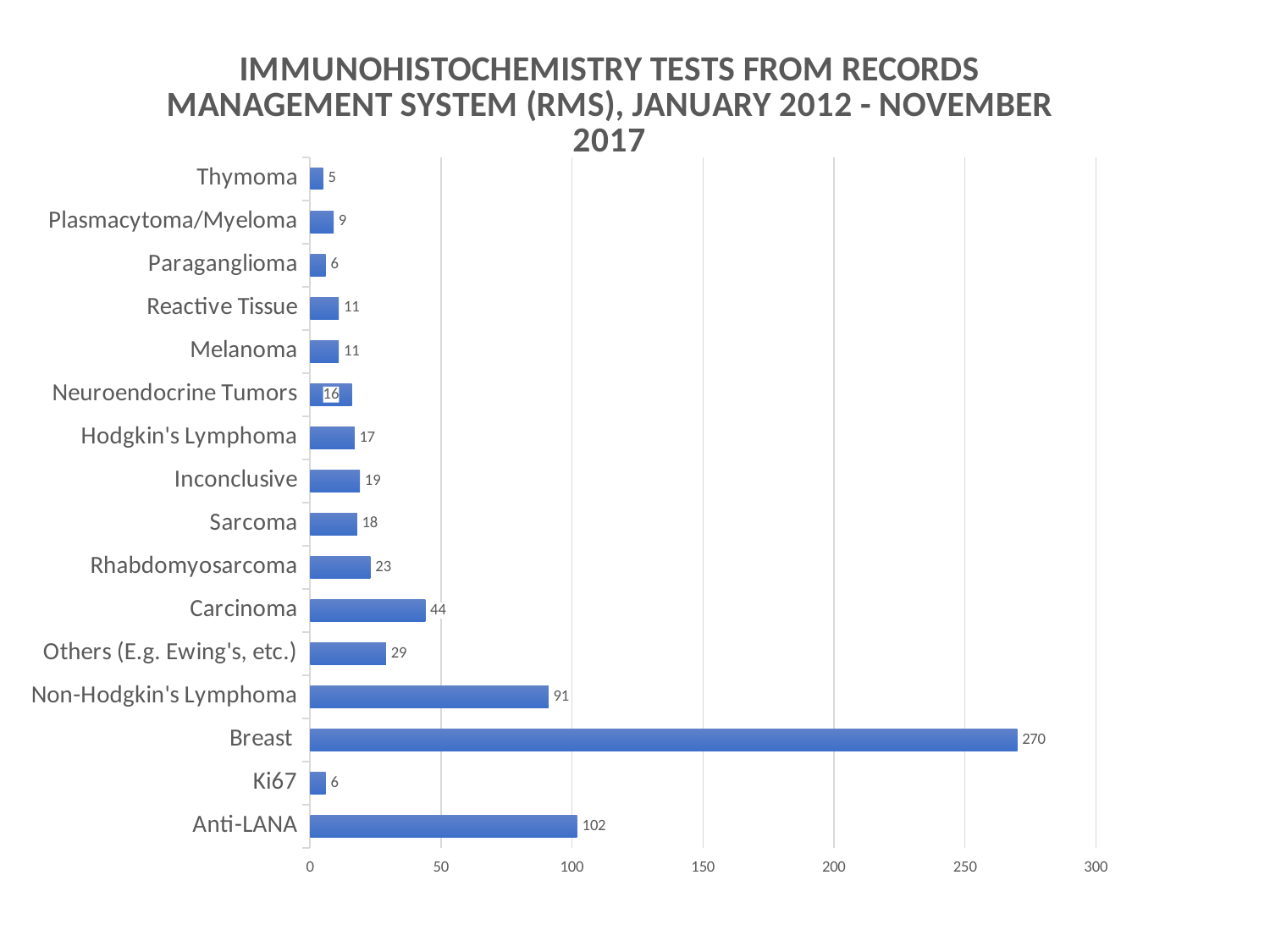

### Chart: IMMUNOHISTOCHEMISTRY TESTS FROM RECORDS MANAGEMENT SYSTEM (RMS), JANUARY 2012 - NOVEMBER 2017

| Category |  |
|---|---|
| Anti-LANA | 102.0 |
| Ki67 | 6.0 |
| Breast  | 270.0 |
| Non-Hodgkin's Lymphoma | 91.0 |
| Others (E.g. Ewing's, etc.) | 29.0 |
| Carcinoma | 44.0 |
| Rhabdomyosarcoma | 23.0 |
| Sarcoma | 18.0 |
| Inconclusive | 19.0 |
| Hodgkin's Lymphoma | 17.0 |
| Neuroendocrine Tumors | 16.0 |
| Melanoma | 11.0 |
| Reactive Tissue | 11.0 |
| Paraganglioma | 6.0 |
| Plasmacytoma/Myeloma | 9.0 |
| Thymoma | 5.0 |